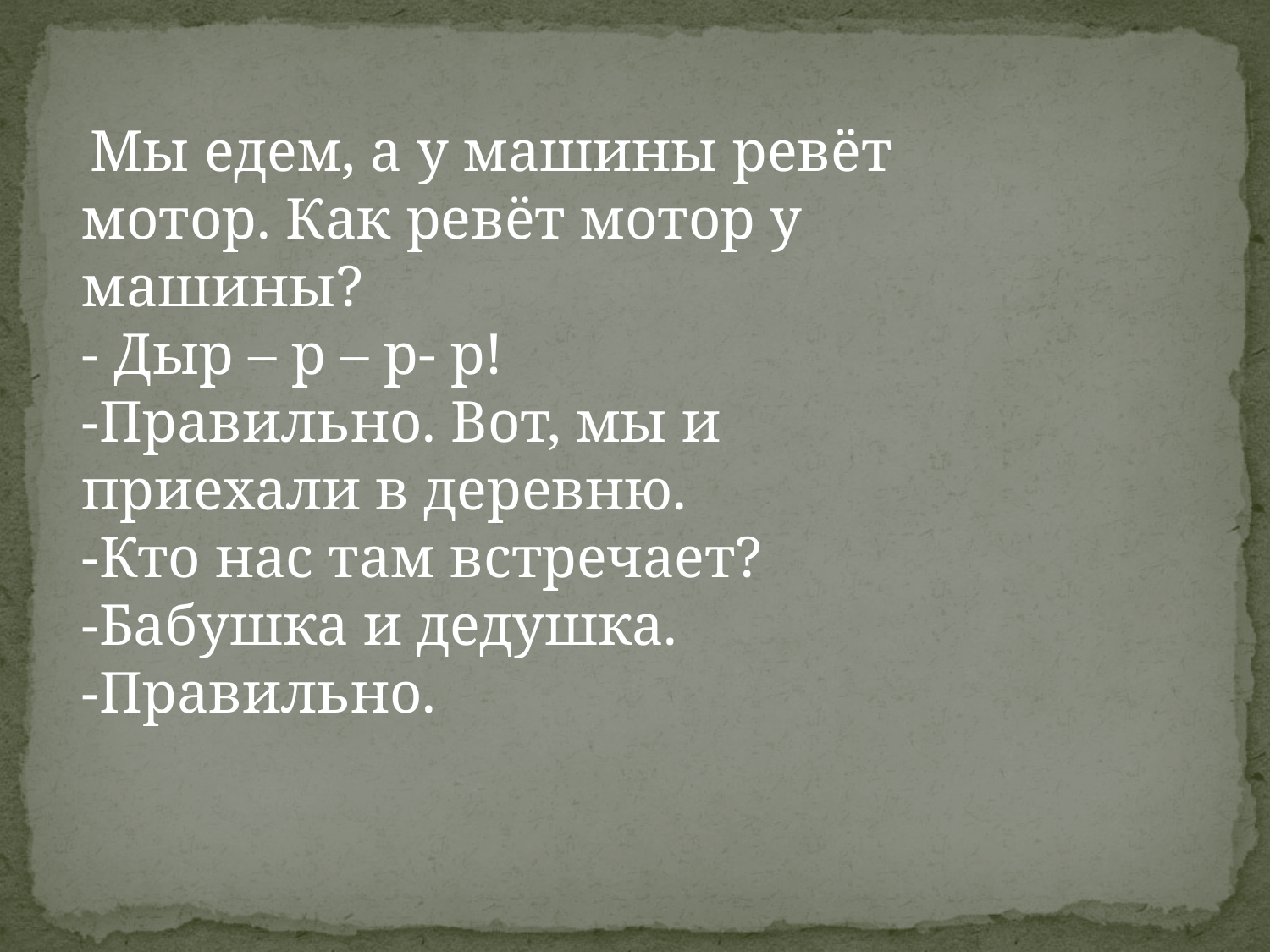

Мы едем, а у машины ревёт мотор. Как ревёт мотор у машины? 
- Дыр – р – р- р! 
-Правильно. Вот, мы и приехали в деревню.  
-Кто нас там встречает?
-Бабушка и дедушка. 
-Правильно.